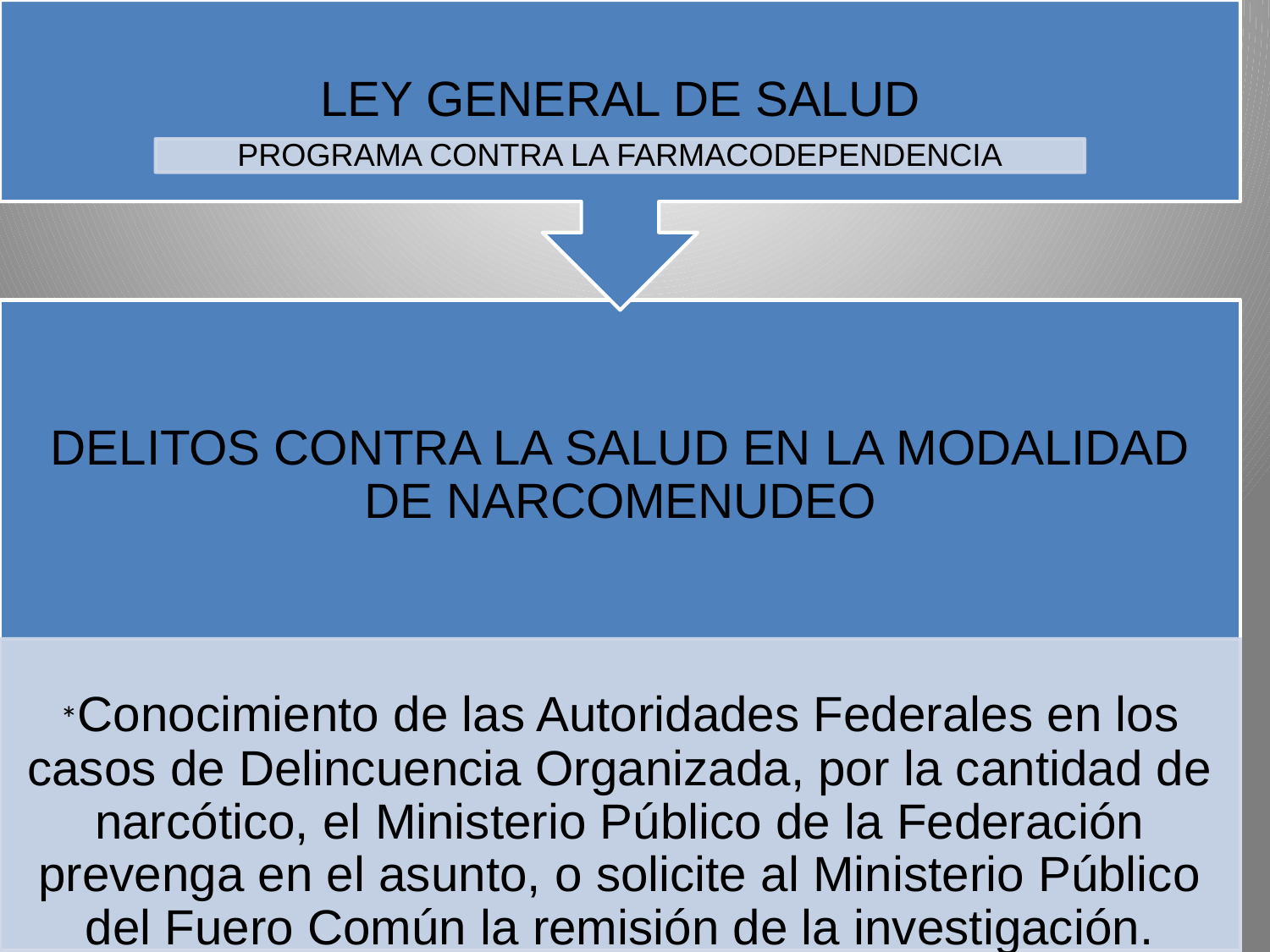

DELITOS CONTRA LA SALUD EN LA MODALIDAD DE NARCOMENUDEO

*Conocimiento de las Autoridades Federales en los casos de Delincuencia Organizada, por la cantidad de narcótico, el Ministerio Público de la Federación prevenga en el asunto, o solicite al Ministerio Público del Fuero Común la remisión de la investigación.
LEY GENERAL DE SALUD
PROGRAMA CONTRA LA FARMACODEPENDENCIA
DELITOS CONTRA LA SALUD EN LA MODALIDAD DE NARCOMENUDEO

#